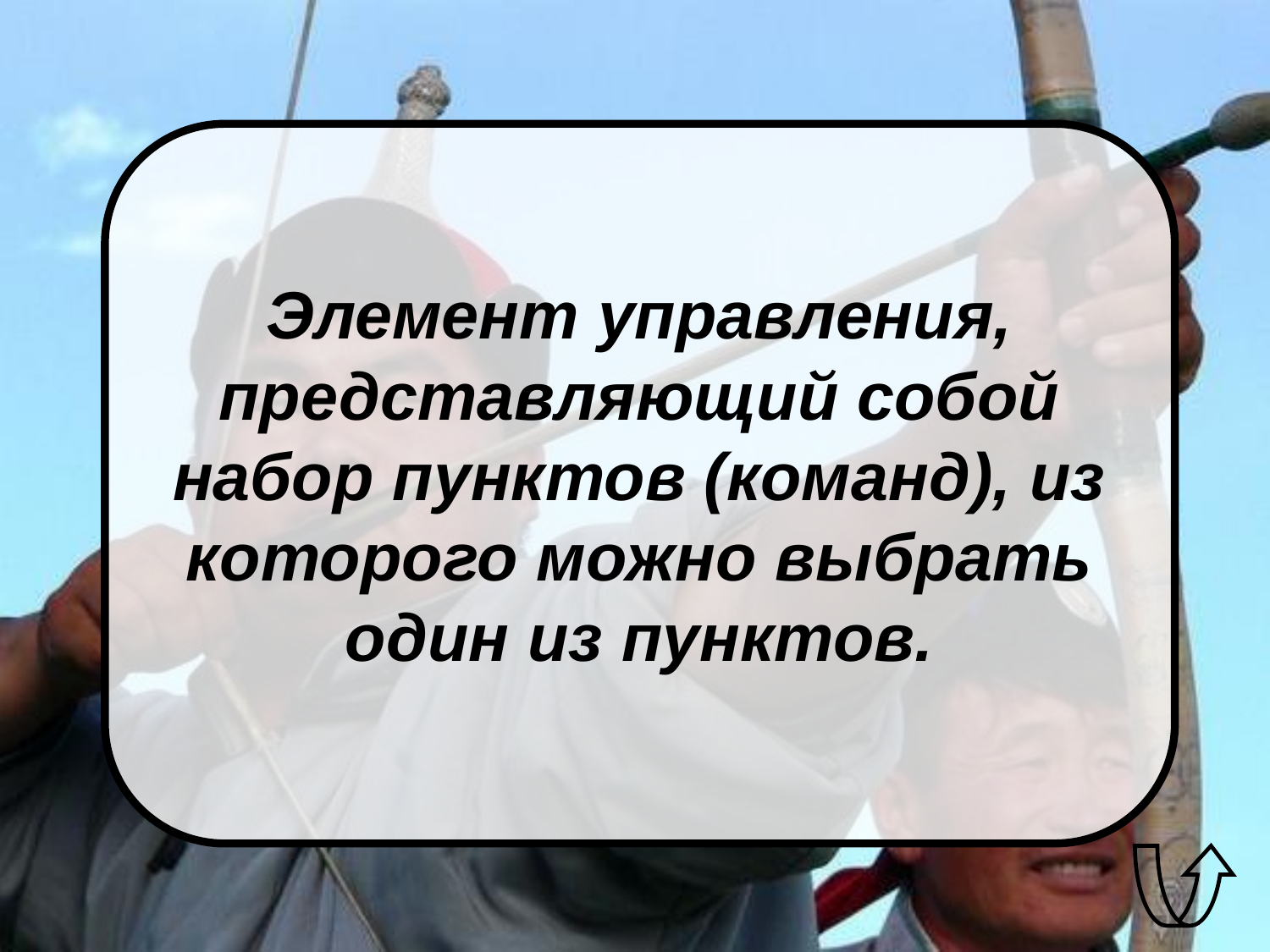

Элемент управления, представляющий собой набор пунктов (команд), из которого можно выбрать один из пунктов.